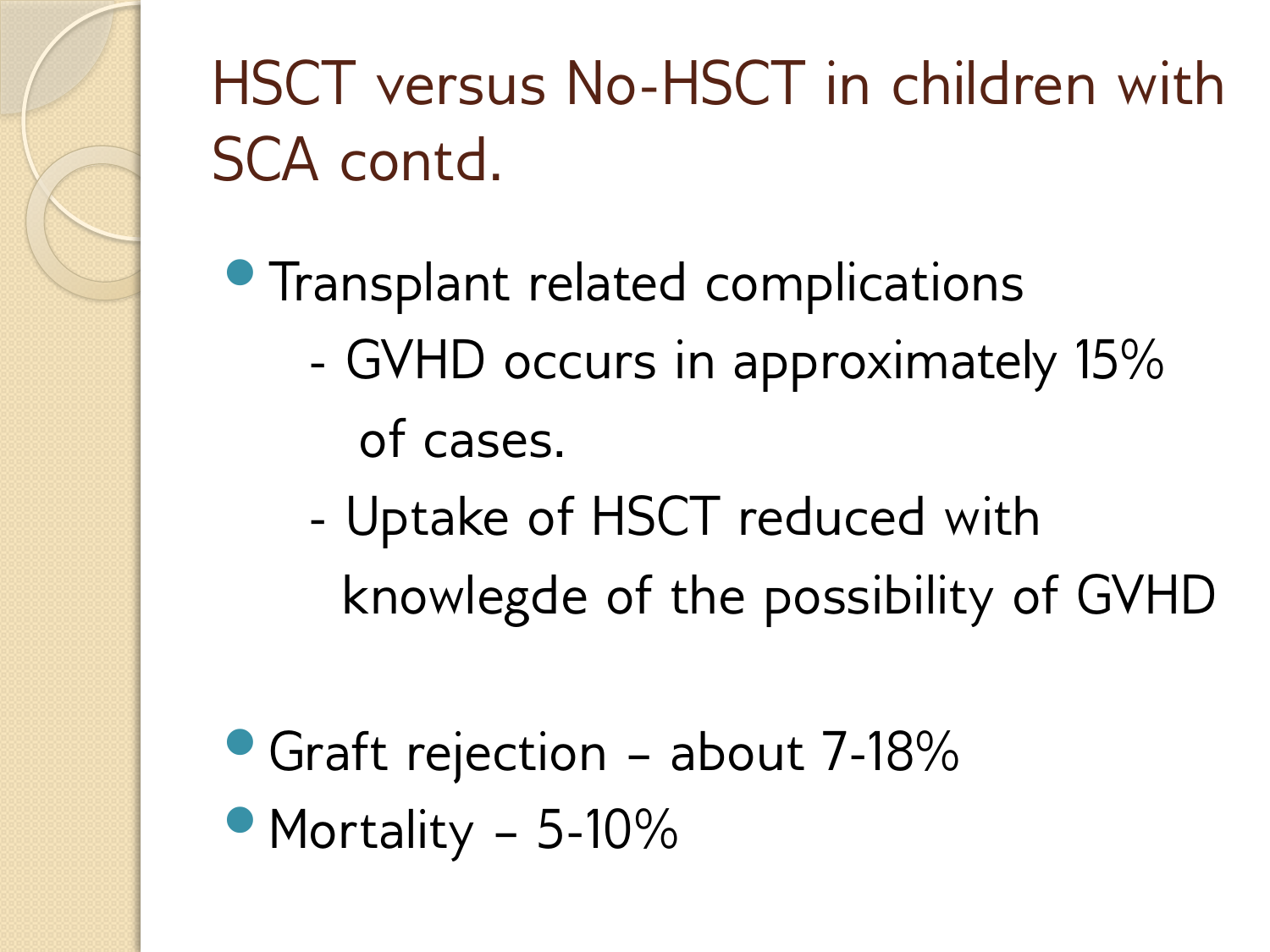

# HSCT versus No-HSCT in children with SCA contd.
Transplant related complications
     - GVHD occurs in approximately 15%
        of cases.
     - Uptake of HSCT reduced with
       knowlegde of the possibility of GVHD

Graft rejection – about 7-18%
Mortality – 5-10%